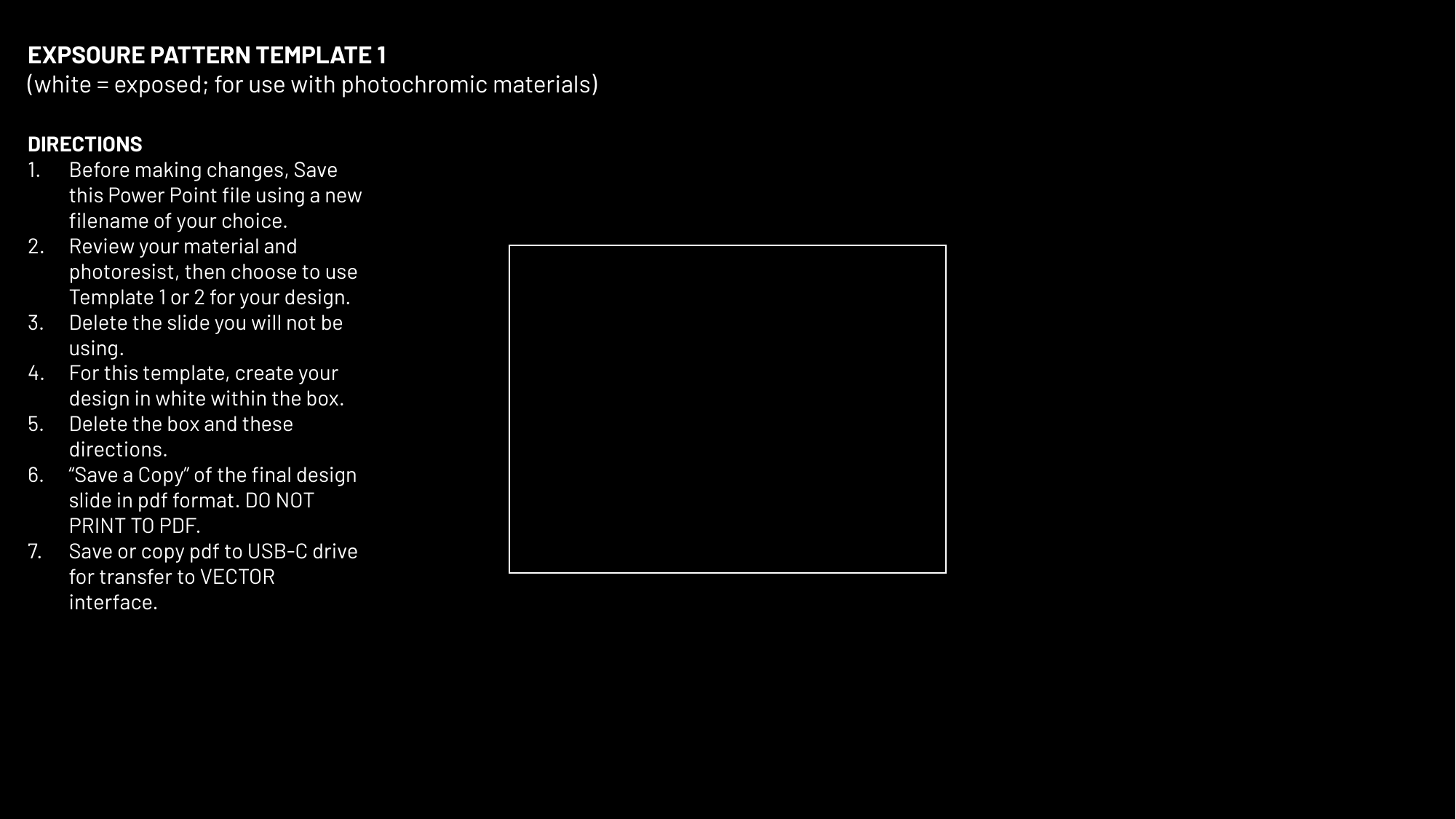

EXPSOURE PATTERN TEMPLATE 1
(white = exposed; for use with photochromic materials)
DIRECTIONS
Before making changes, Save this Power Point file using a new filename of your choice.
Review your material and photoresist, then choose to use Template 1 or 2 for your design.
Delete the slide you will not be using.
For this template, create your design in white within the box.
Delete the box and these directions.
“Save a Copy” of the final design slide in pdf format. DO NOT PRINT TO PDF.
Save or copy pdf to USB-C drive for transfer to VECTOR interface.